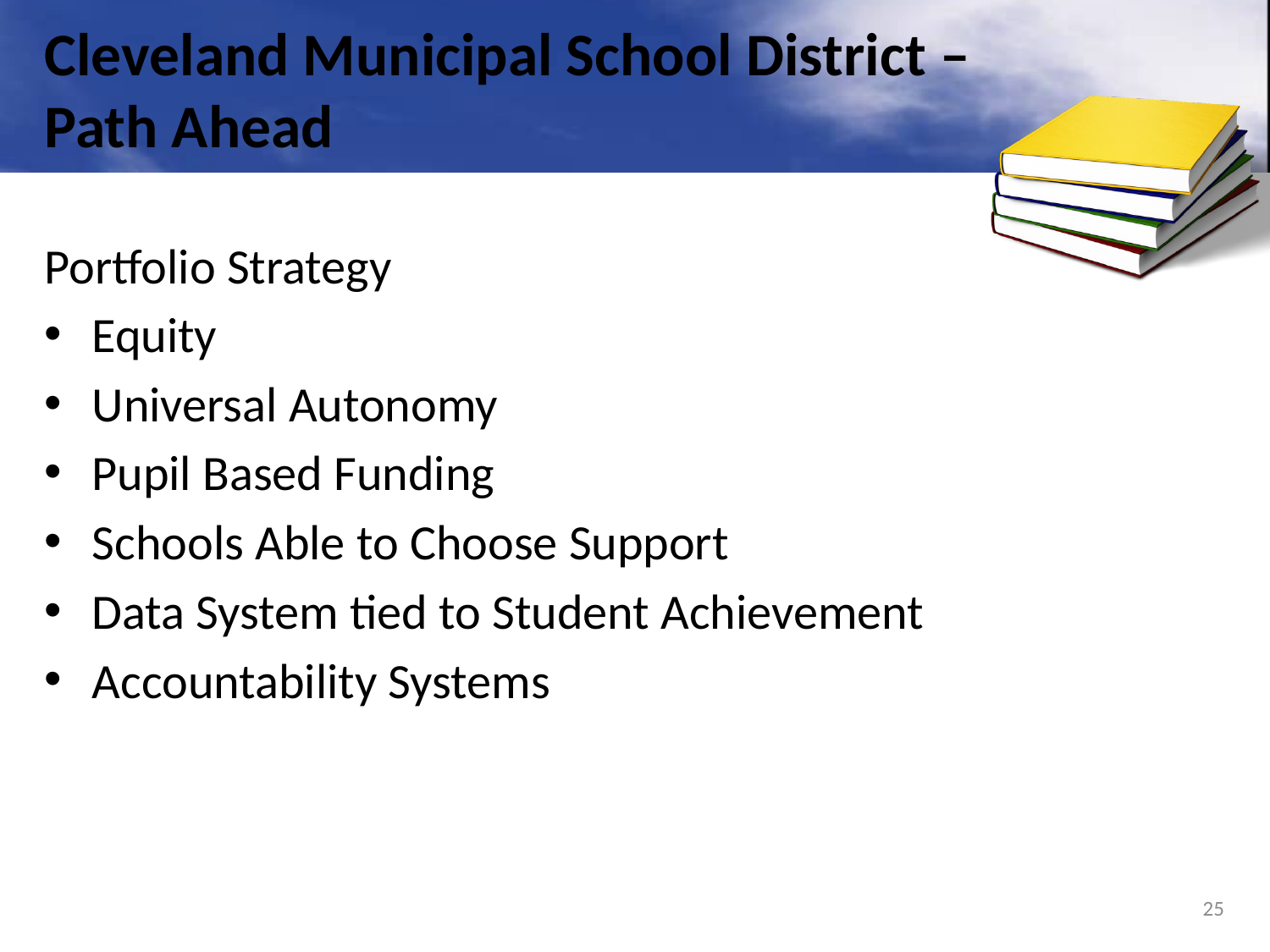

# Cleveland Municipal School District – Path Ahead

Portfolio Strategy
Equity
Universal Autonomy
Pupil Based Funding
Schools Able to Choose Support
Data System tied to Student Achievement
Accountability Systems

25